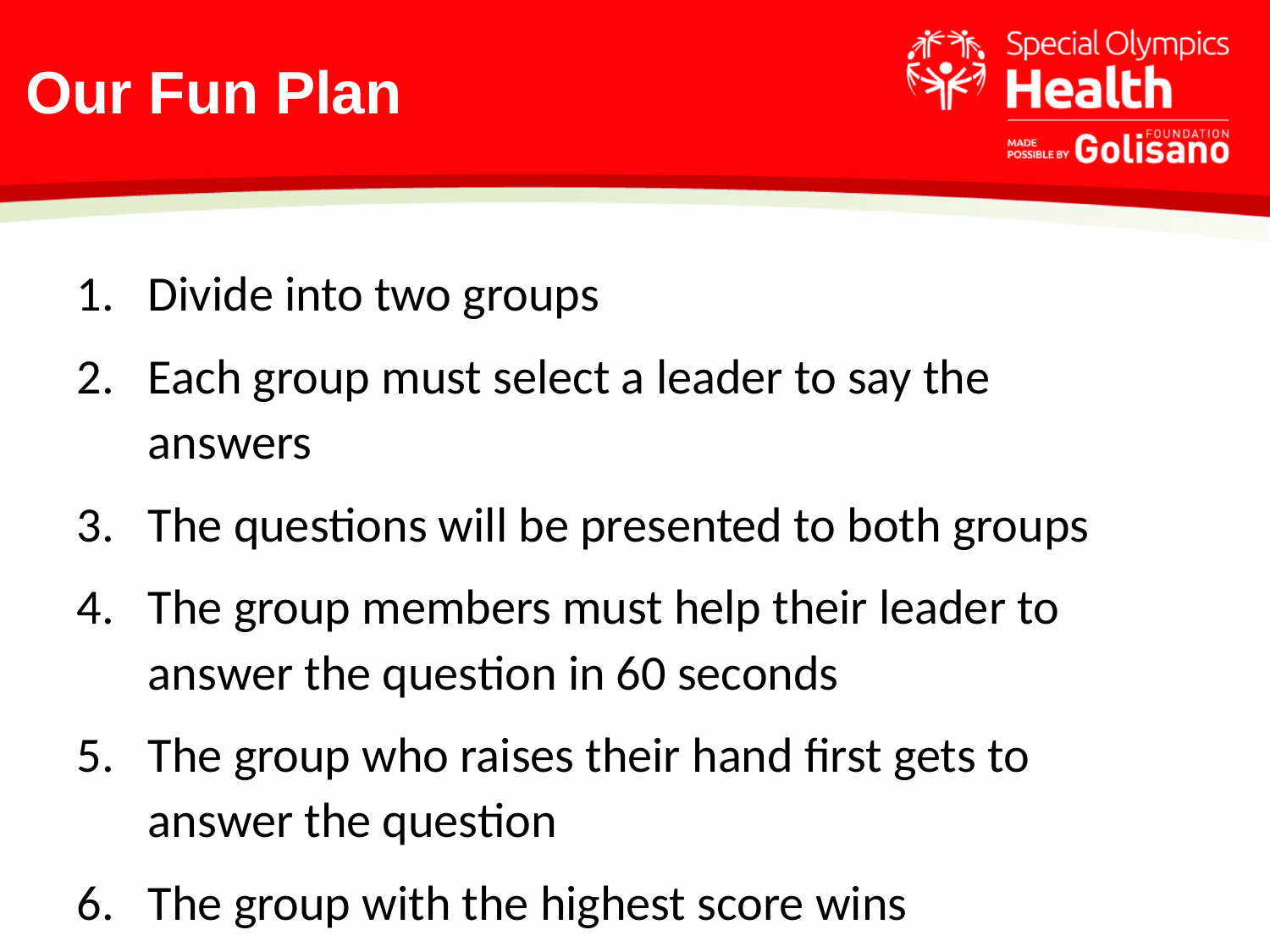

Our Fun Plan
Divide into two groups
Each group must select a leader to say the answers
The questions will be presented to both groups
The group members must help their leader to answer the question in 60 seconds
The group who raises their hand first gets to answer the question
The group with the highest score wins